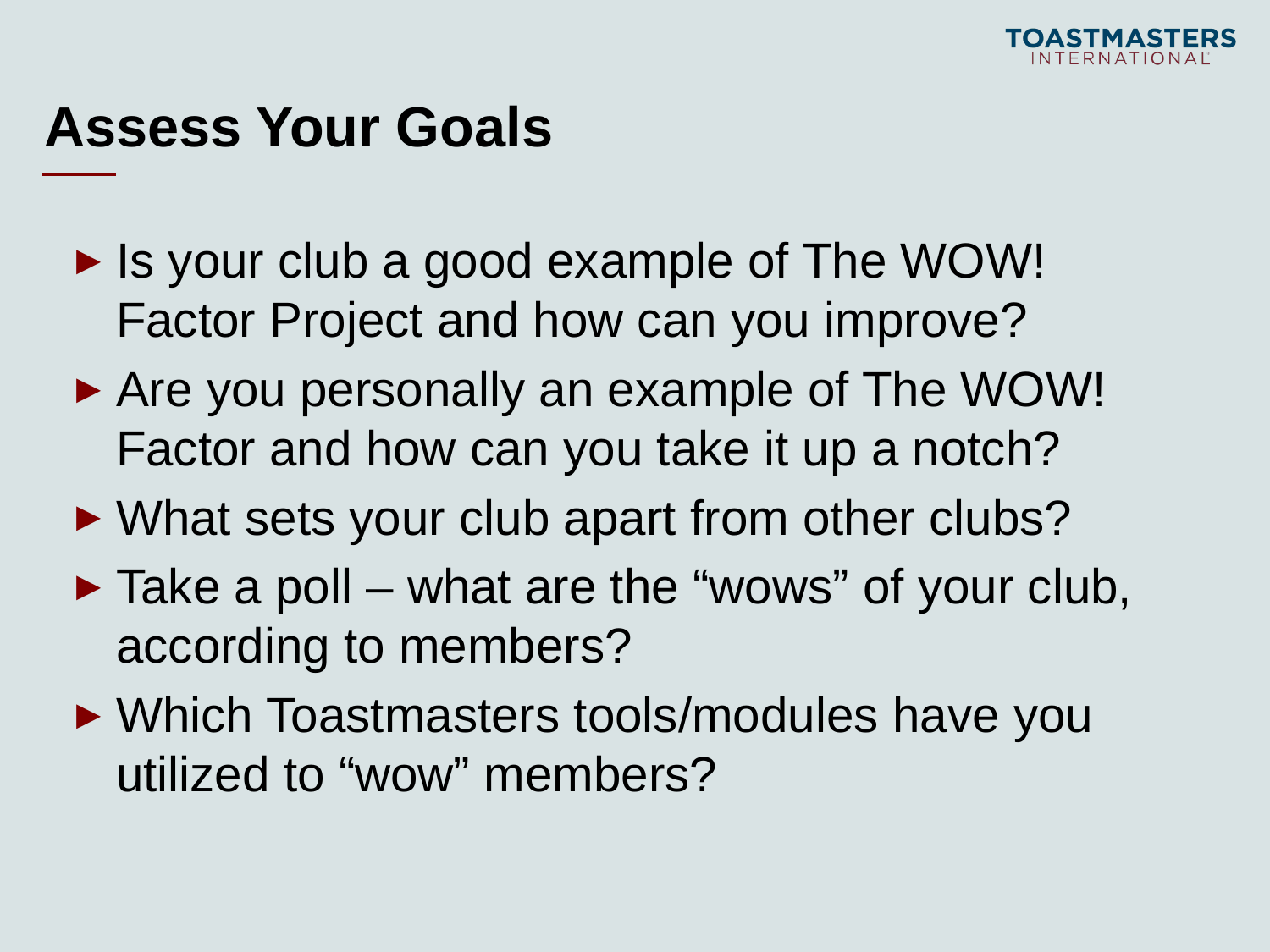

# Assess Your Goals
Is your club a good example of The WOW! Factor Project and how can you improve?
Are you personally an example of The WOW! Factor and how can you take it up a notch?
What sets your club apart from other clubs?
Take a poll – what are the “wows” of your club, according to members?
Which Toastmasters tools/modules have you utilized to “wow” members?